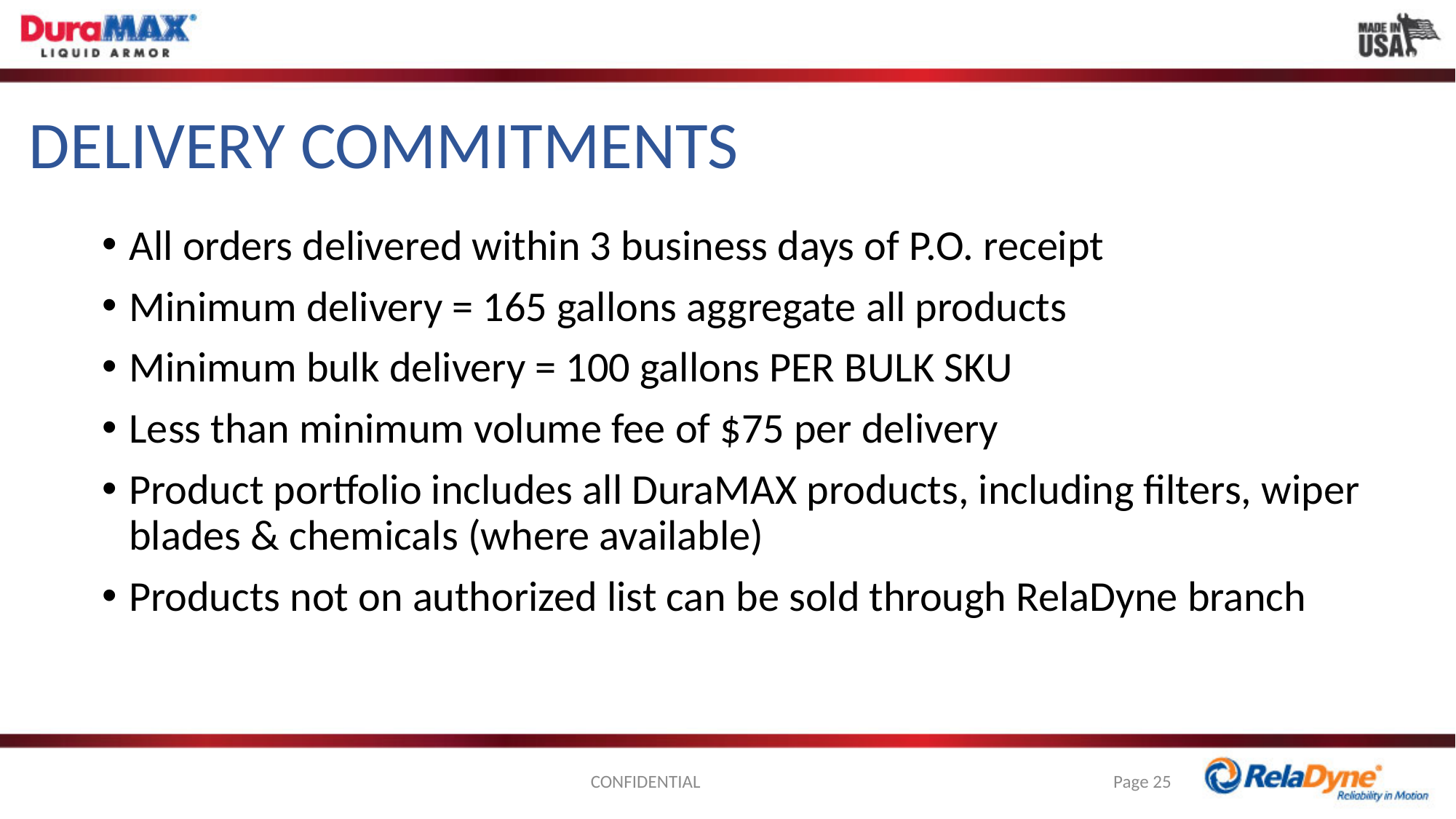

# DELIVERY COMMITMENTS
All orders delivered within 3 business days of P.O. receipt
Minimum delivery = 165 gallons aggregate all products
Minimum bulk delivery = 100 gallons PER BULK SKU
Less than minimum volume fee of $75 per delivery
Product portfolio includes all DuraMAX products, including filters, wiper blades & chemicals (where available)
Products not on authorized list can be sold through RelaDyne branch
CONFIDENTIAL
25